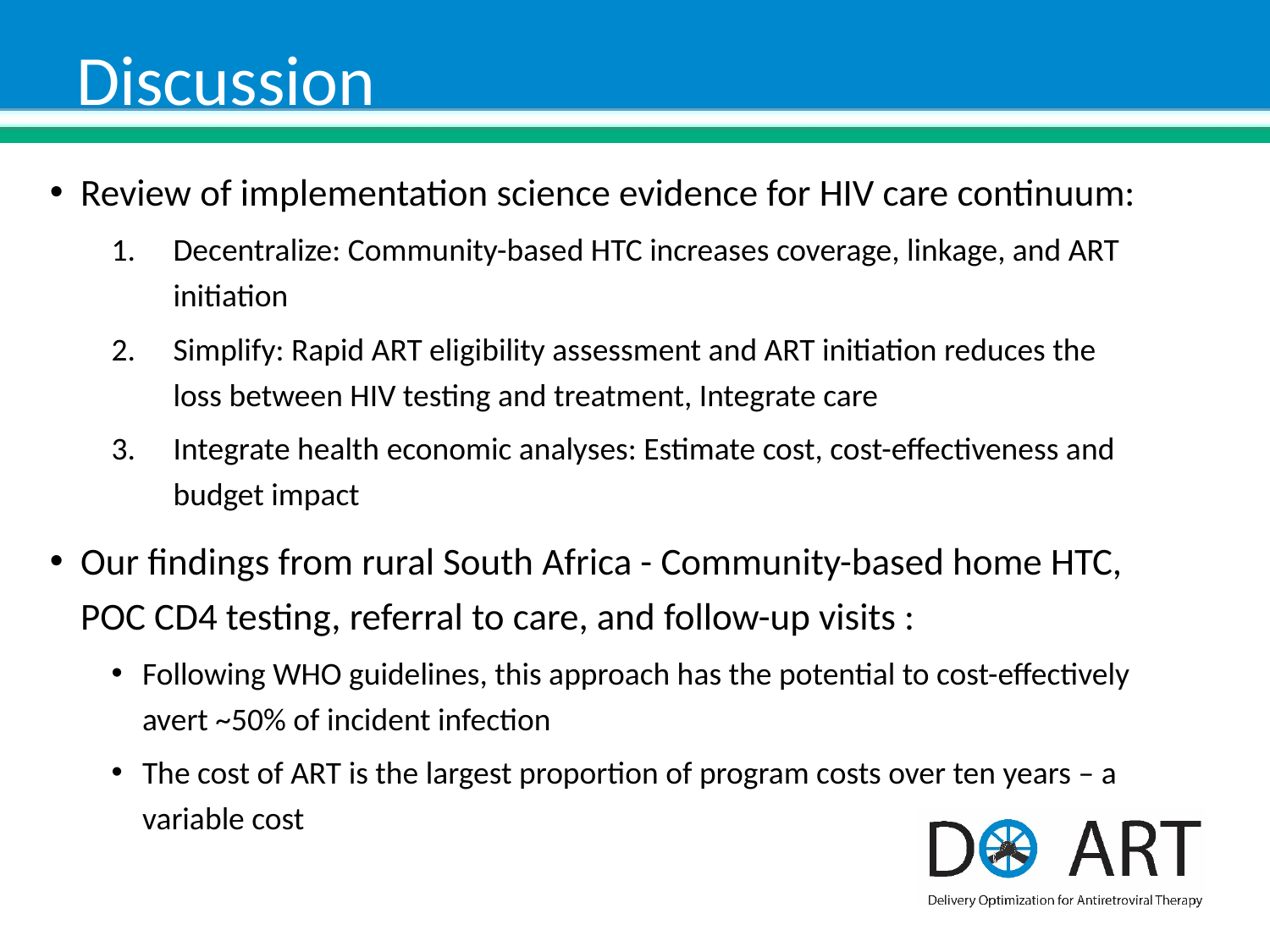

# Discussion
Review of implementation science evidence for HIV care continuum:
Decentralize: Community-based HTC increases coverage, linkage, and ART initiation
Simplify: Rapid ART eligibility assessment and ART initiation reduces the loss between HIV testing and treatment, Integrate care
Integrate health economic analyses: Estimate cost, cost-effectiveness and budget impact
Our findings from rural South Africa - Community-based home HTC, POC CD4 testing, referral to care, and follow-up visits :
Following WHO guidelines, this approach has the potential to cost-effectively avert ~50% of incident infection
The cost of ART is the largest proportion of program costs over ten years – a variable cost